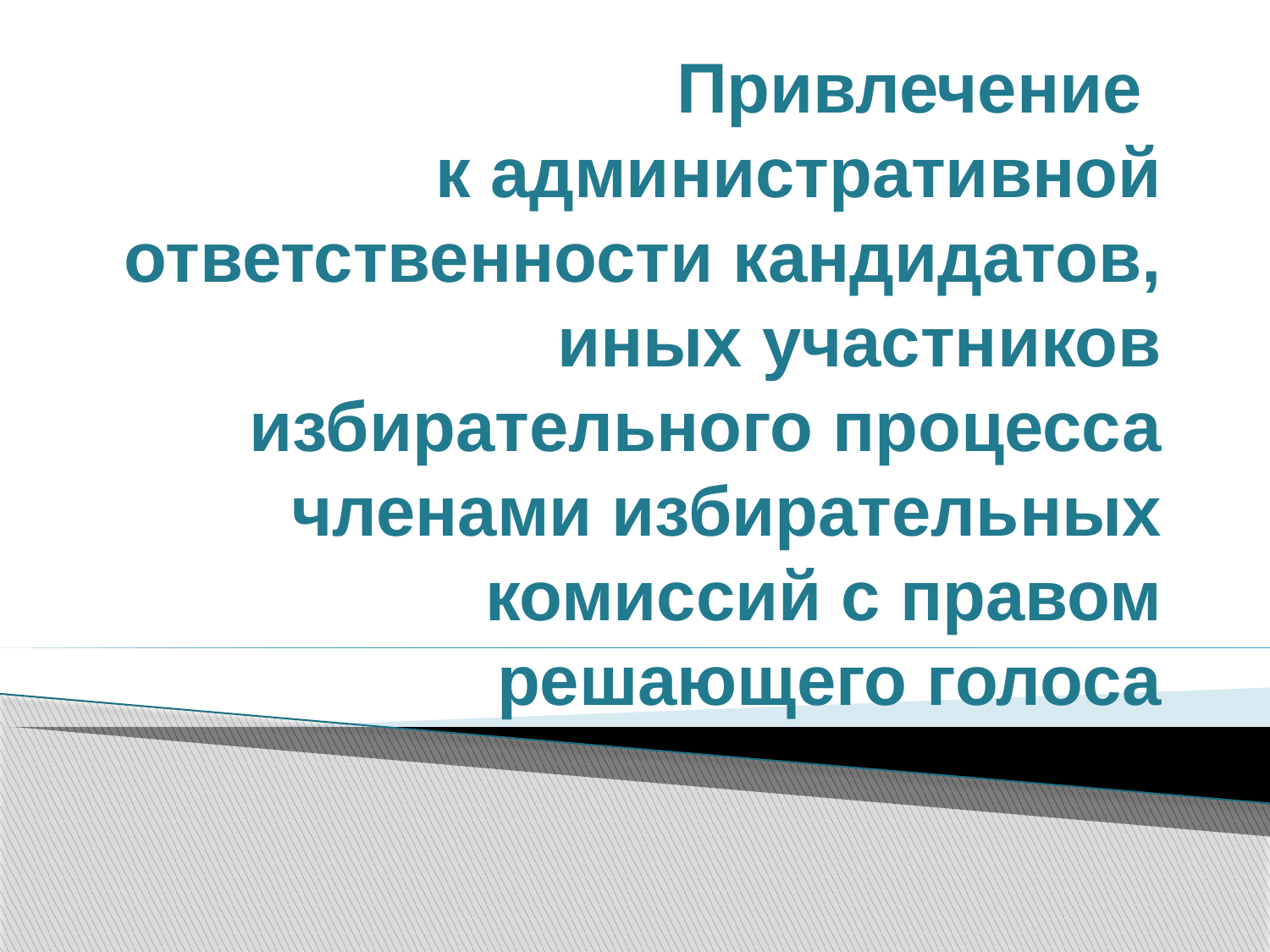

# Привлечение к административной ответственности кандидатов, иных участников избирательного процесса членами избирательных комиссий с правом решающего голоса